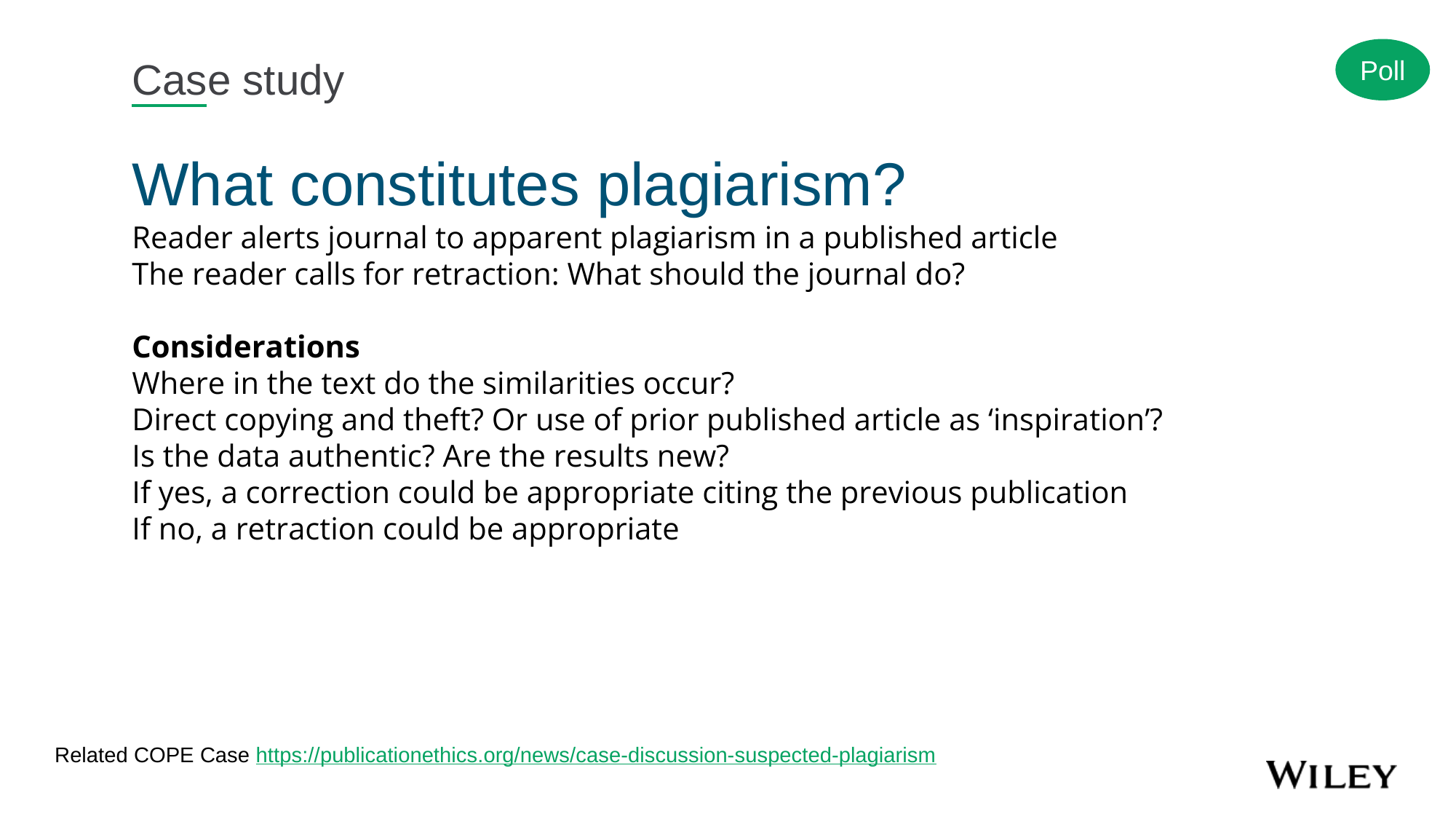

Poll
Case study
What constitutes plagiarism?
Reader alerts journal to apparent plagiarism in a published article
The reader calls for retraction: What should the journal do?

Considerations
Where in the text do the similarities occur?
Direct copying and theft? Or use of prior published article as ‘inspiration’?
Is the data authentic? Are the results new?
If yes, a correction could be appropriate citing the previous publication
If no, a retraction could be appropriate
Related COPE Case https://publicationethics.org/news/case-discussion-suspected-plagiarism